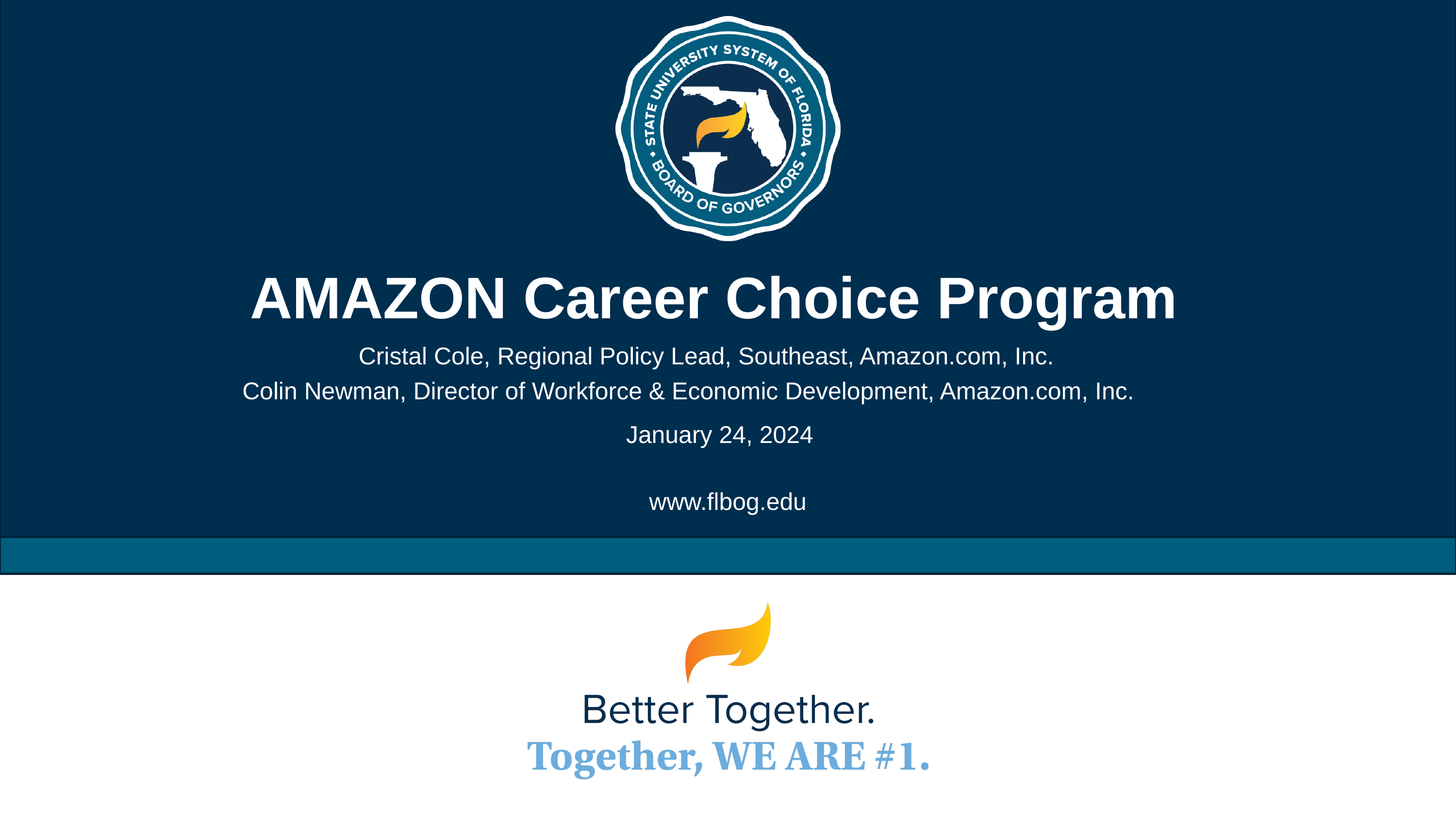

AMAZON Career Choice Program
Cristal Cole, Regional Policy Lead, Southeast, Amazon.com, Inc.
Colin Newman, Director of Workforce & Economic Development, Amazon.com, Inc.
January 24, 2024